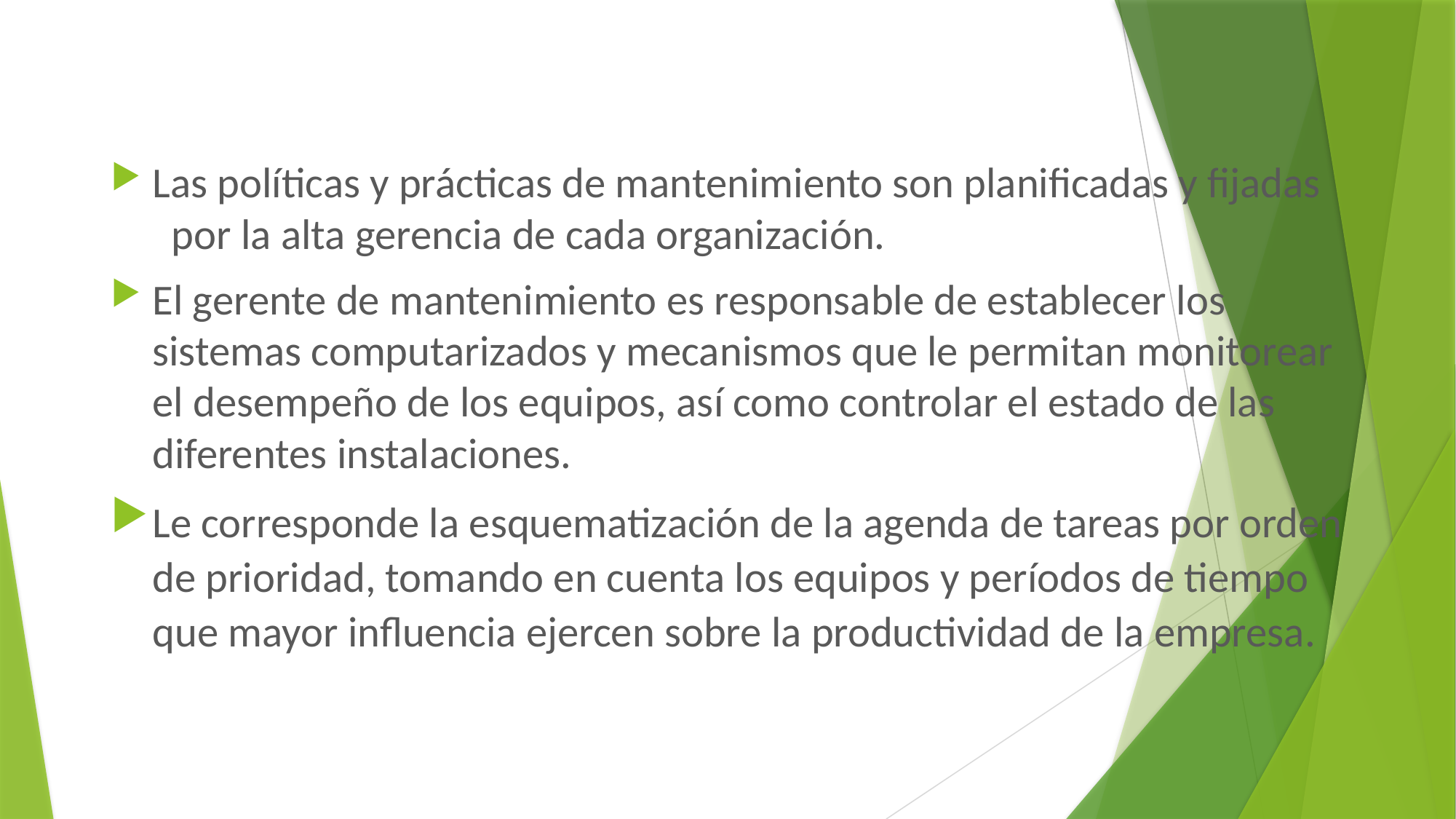

Las políticas y prácticas de mantenimiento son planificadas y fijadas     por la alta gerencia de cada organización.
El gerente de mantenimiento es responsable de establecer los sistemas computarizados y mecanismos que le permitan monitorear el desempeño de los equipos, así como controlar el estado de las diferentes instalaciones.
Le corresponde la esquematización de la agenda de tareas por orden de prioridad, tomando en cuenta los equipos y períodos de tiempo que mayor influencia ejercen sobre la productividad de la empresa.